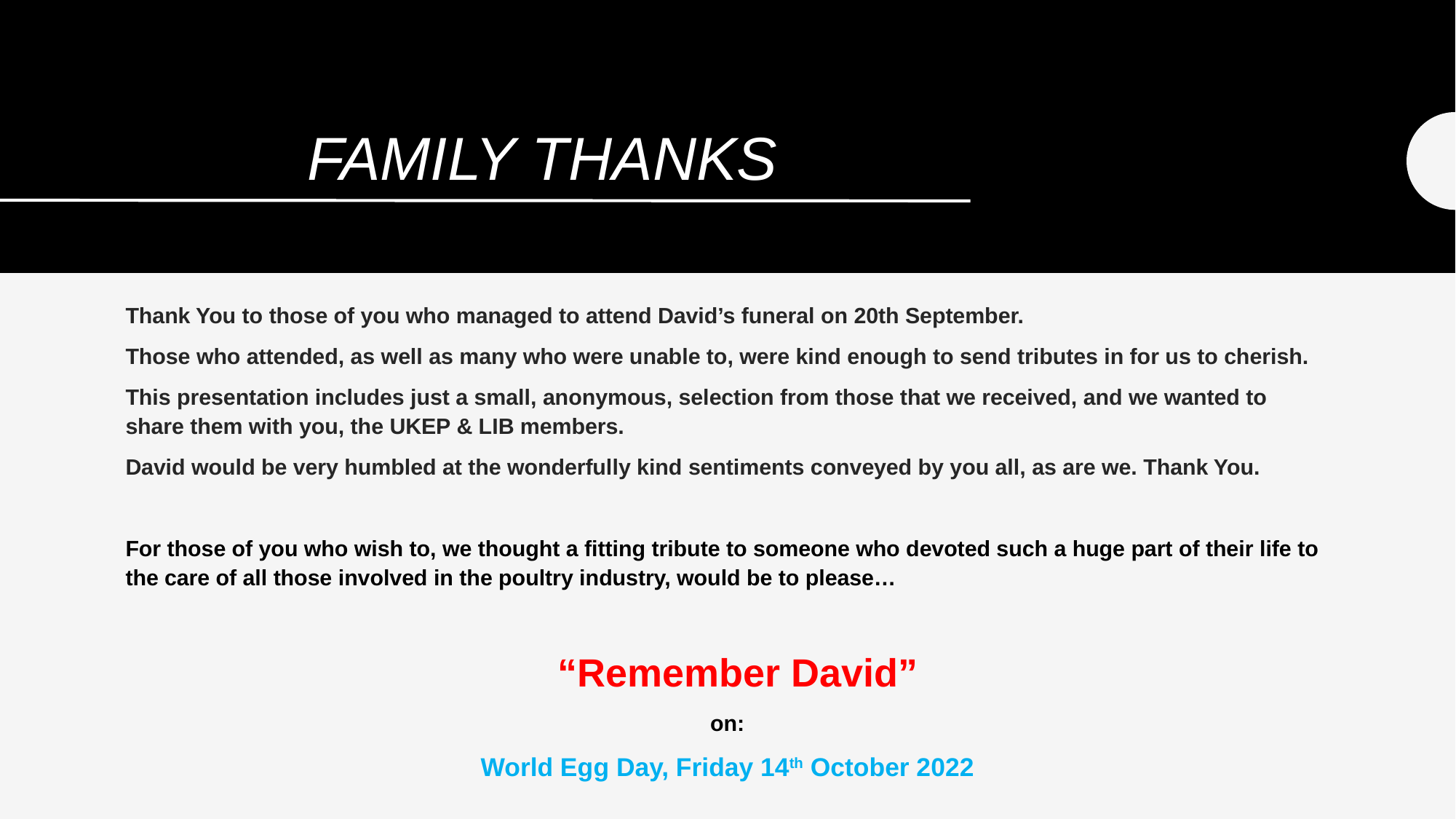

# FAMILY THANKS

Thank You to those of you who managed to attend David’s funeral on 20th September.
Those who attended, as well as many who were unable to, were kind enough to send tributes in for us to cherish.
This presentation includes just a small, anonymous, selection from those that we received, and we wanted to share them with you, the UKEP & LIB members.
David would be very humbled at the wonderfully kind sentiments conveyed by you all, as are we. Thank You.

For those of you who wish to, we thought a fitting tribute to someone who devoted such a huge part of their life to the care of all those involved in the poultry industry, would be to please…

  “Remember David”
on:
World Egg Day, Friday 14th October 2022